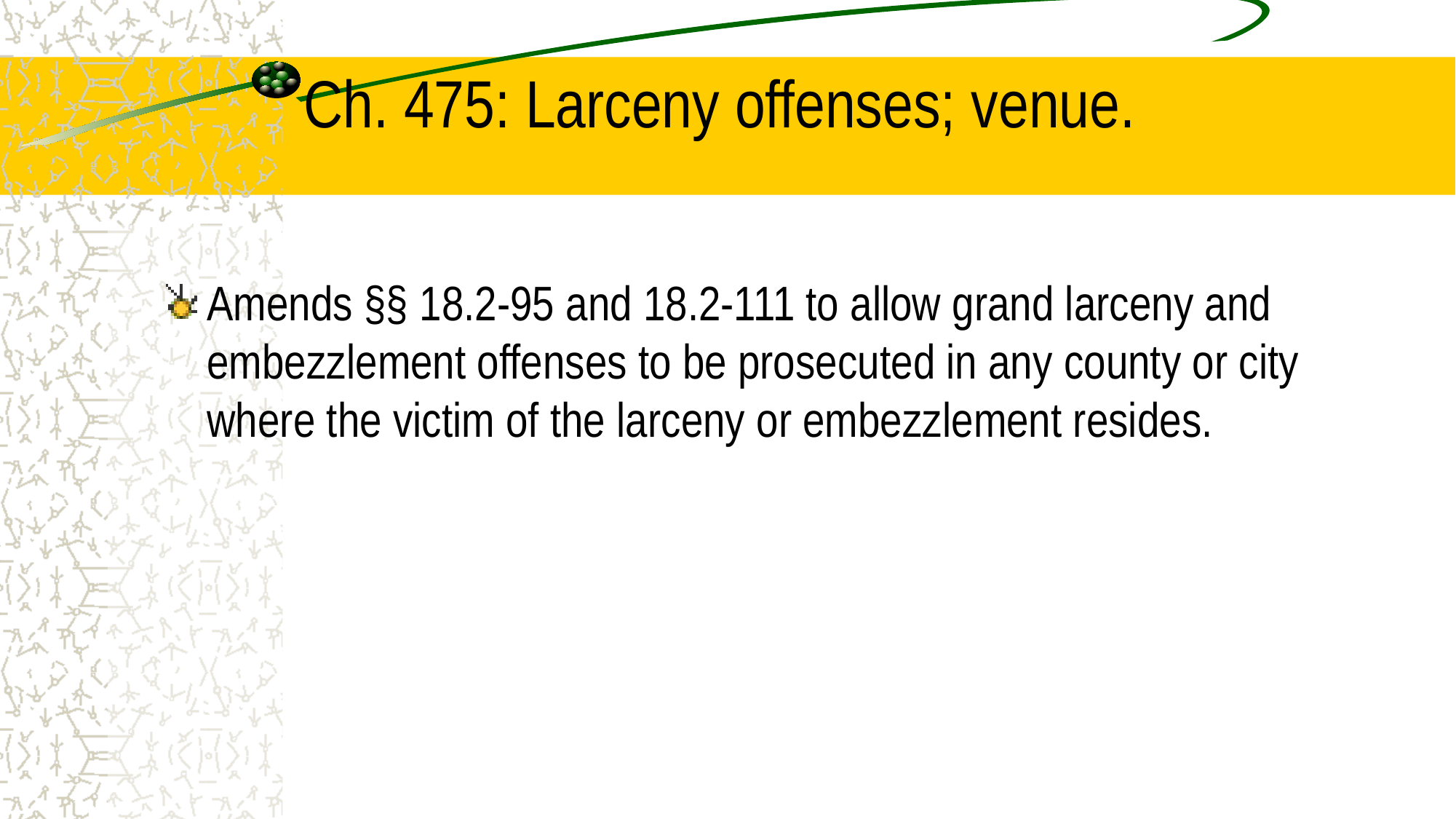

# Ch. 475: Larceny offenses; venue.
Amends §§ 18.2-95 and 18.2-111 to allow grand larceny and embezzlement offenses to be prosecuted in any county or city where the victim of the larceny or embezzlement resides.